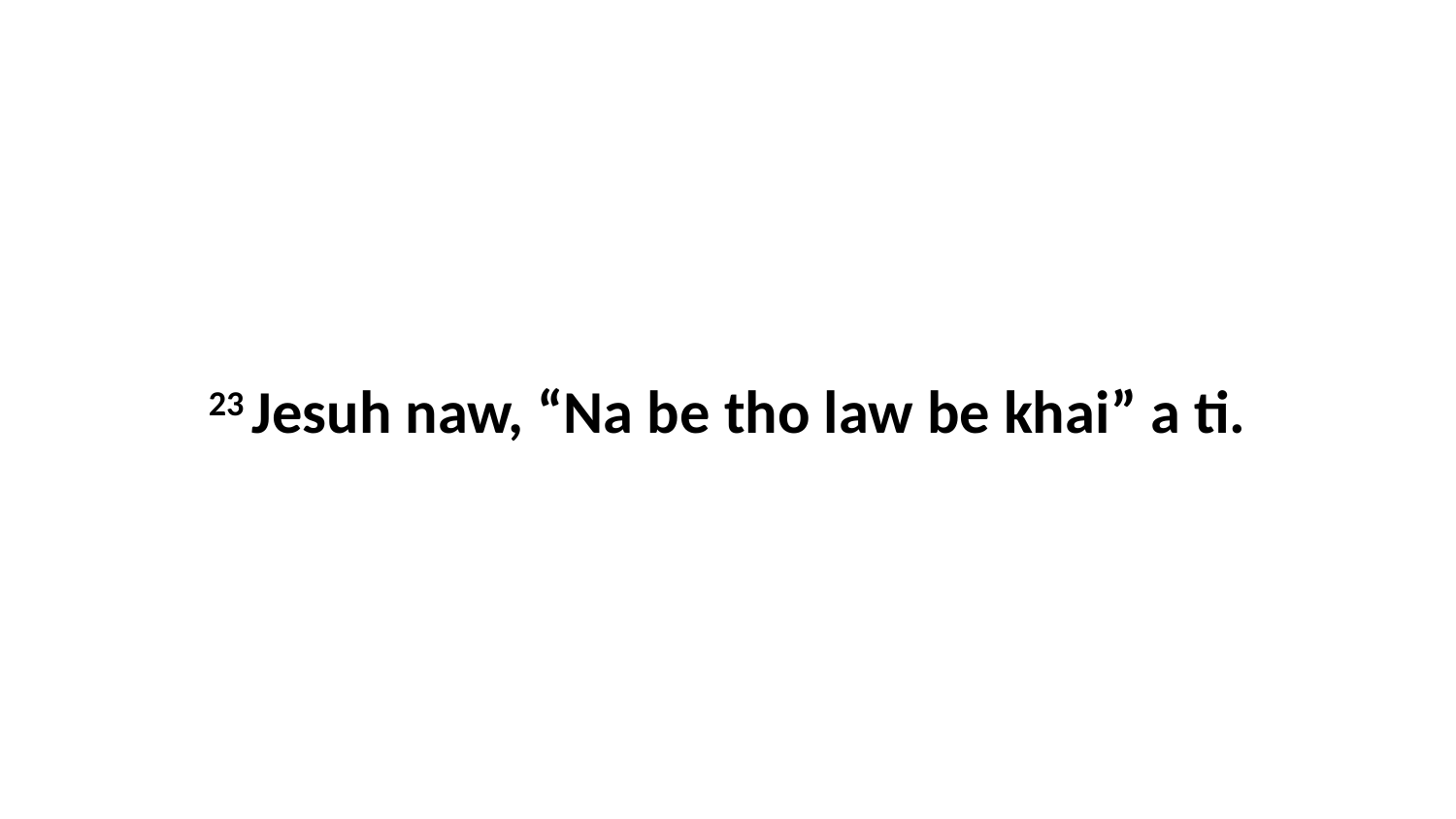

23 Jesuh naw, “Na be tho law be khai” a ti.